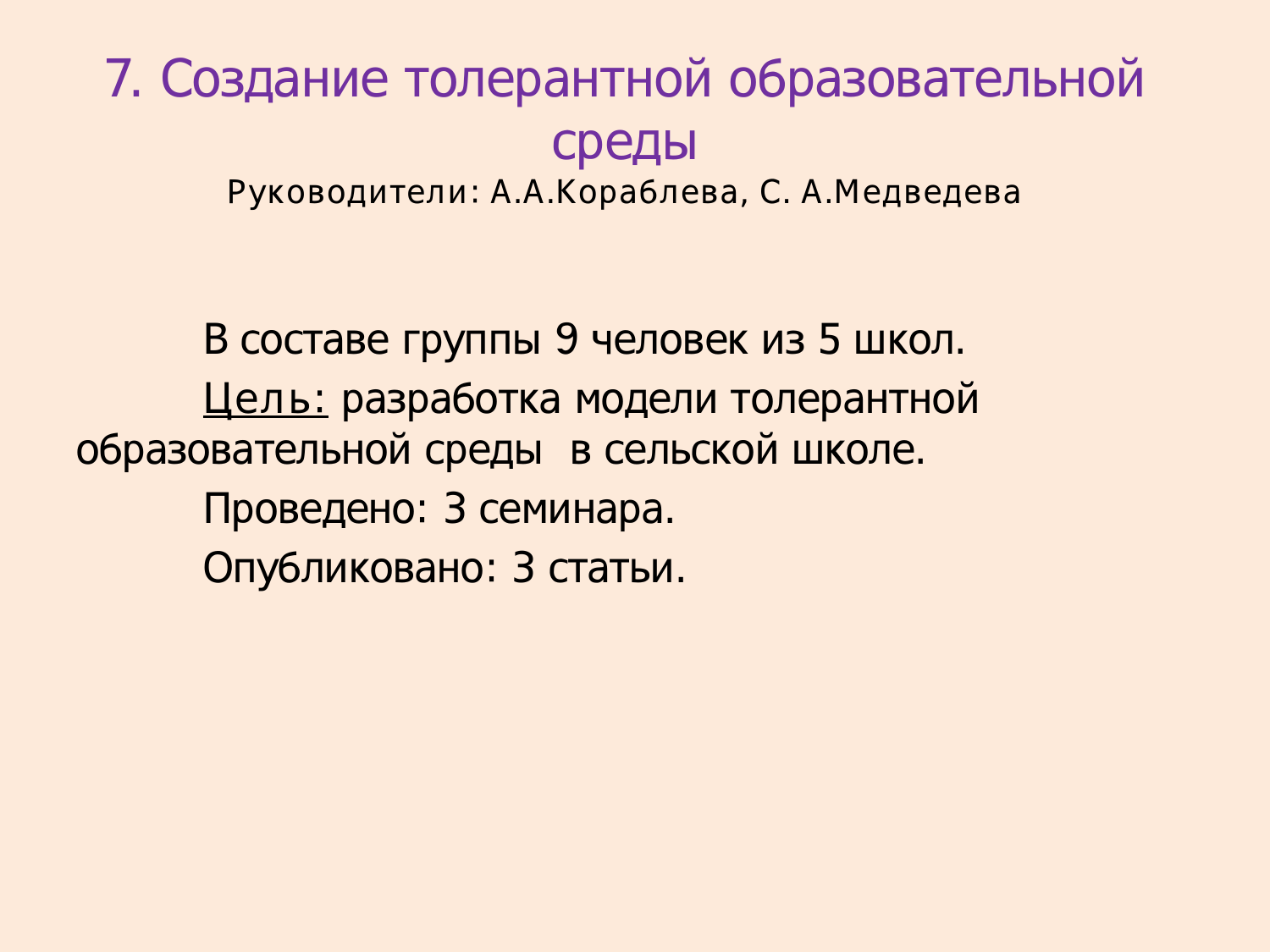

# 7. Создание толерантной образовательной среды Руководители: А.А.Кораблева, С. А.Медведева

	В составе группы 9 человек из 5 школ.
	Цель: разработка модели толерантной образовательной среды  в сельской школе.
	Проведено: 3 семинара.
	Опубликовано: 3 статьи.